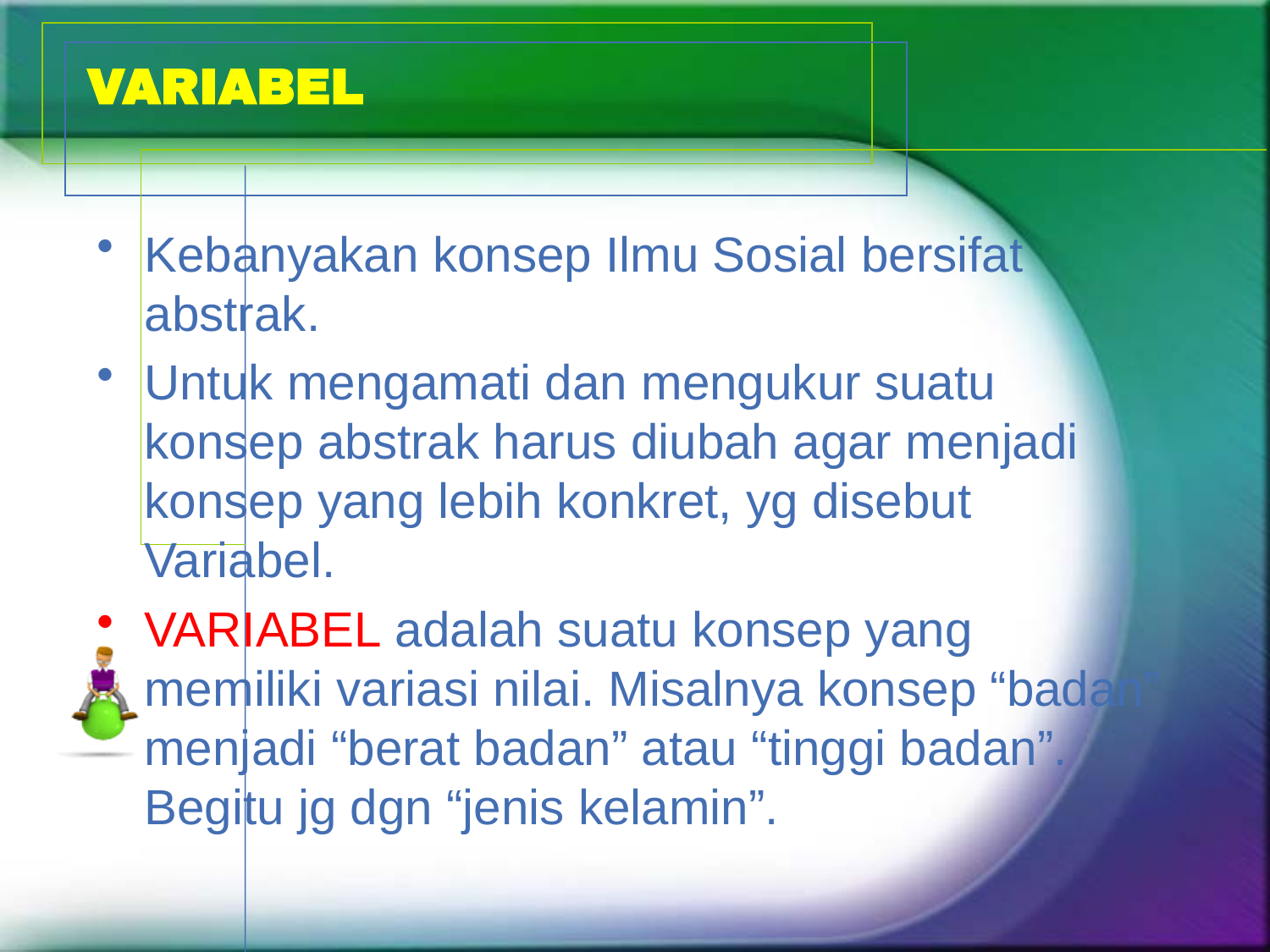

# VARIABEL
Kebanyakan konsep Ilmu Sosial bersifat abstrak.
Untuk mengamati dan mengukur suatu konsep abstrak harus diubah agar menjadi konsep yang lebih konkret, yg disebut Variabel.
VARIABEL adalah suatu konsep yang memiliki variasi nilai. Misalnya konsep “badan” menjadi “berat badan” atau “tinggi badan”. Begitu jg dgn “jenis kelamin”.